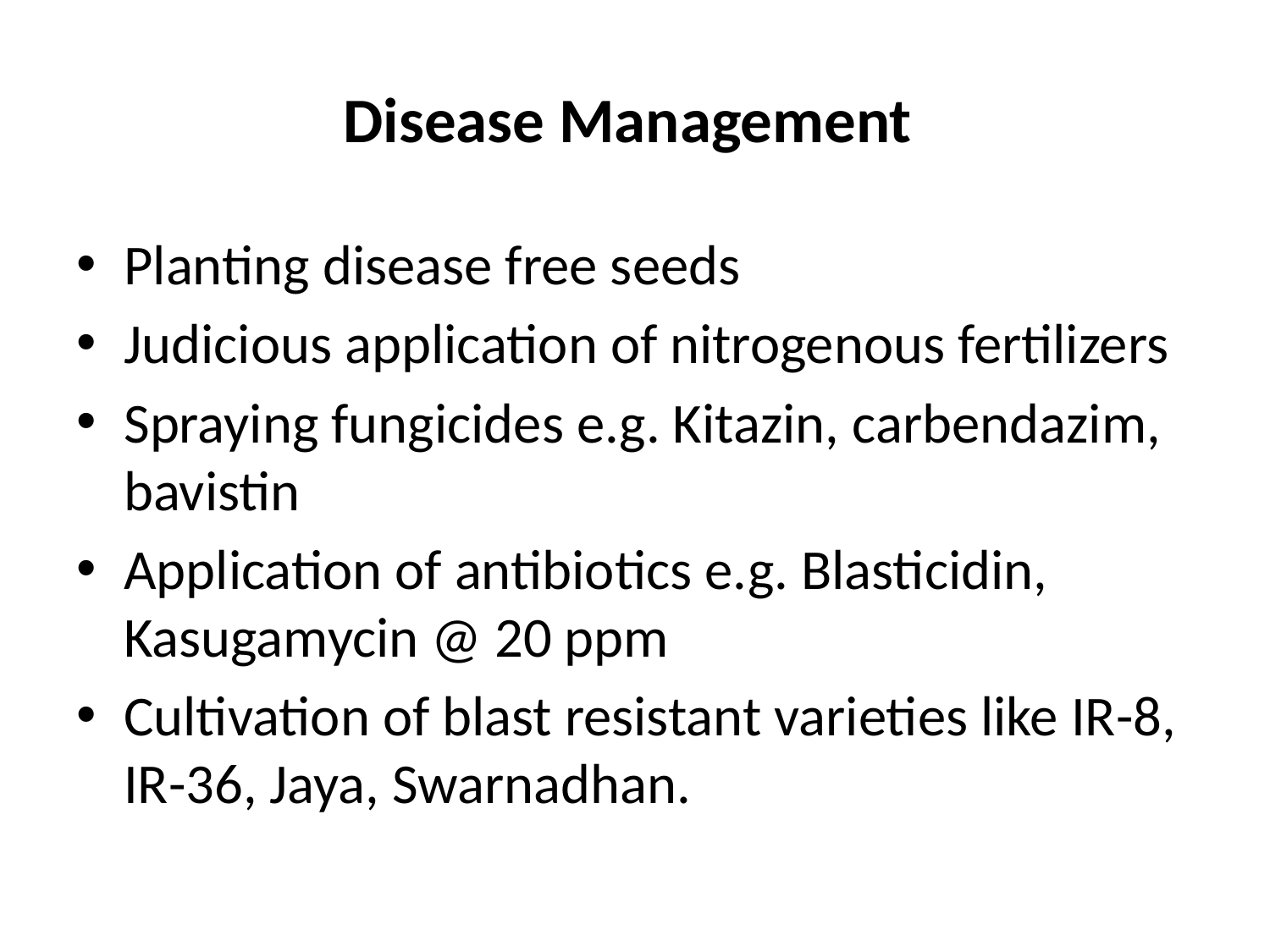

# Disease Management
Planting disease free seeds
Judicious application of nitrogenous fertilizers
Spraying fungicides e.g. Kitazin, carbendazim, bavistin
Application of antibiotics e.g. Blasticidin, Kasugamycin @ 20 ppm
Cultivation of blast resistant varieties like IR-8, IR-36, Jaya, Swarnadhan.